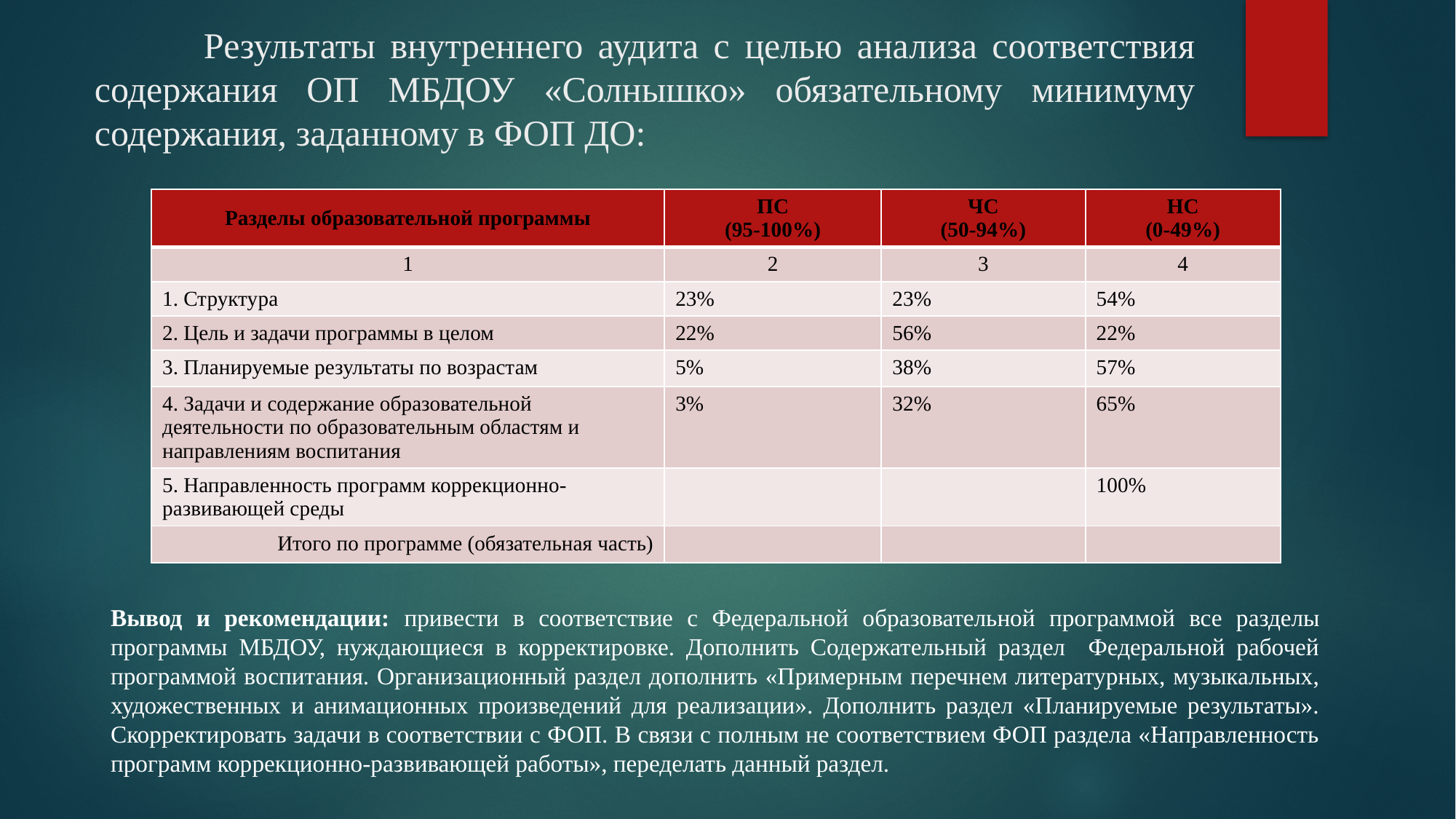

# Результаты внутреннего аудита с целью анализа соответствия содержания ОП МБДОУ «Солнышко» обязательному минимуму содержания, заданному в ФОП ДО:
| Разделы образовательной программы | ПС (95-100%) | ЧС (50-94%) | НС (0-49%) |
| --- | --- | --- | --- |
| 1 | 2 | 3 | 4 |
| 1. Структура | 23% | 23% | 54% |
| 2. Цель и задачи программы в целом | 22% | 56% | 22% |
| 3. Планируемые результаты по возрастам | 5% | 38% | 57% |
| 4. Задачи и содержание образовательной деятельности по образовательным областям и направлениям воспитания | 3% | 32% | 65% |
| 5. Направленность программ коррекционно-развивающей среды |  |  | 100% |
| Итого по программе (обязательная часть) |  |  |  |
Вывод и рекомендации: привести в соответствие с Федеральной образовательной программой все разделы программы МБДОУ, нуждающиеся в корректировке. Дополнить Содержательный раздел  Федеральной рабочей программой воспитания. Организационный раздел дополнить «Примерным перечнем литературных, музыкальных, художественных и анимационных произведений для реализации». Дополнить раздел «Планируемые результаты». Скорректировать задачи в соответствии с ФОП. В связи с полным не соответствием ФОП раздела «Направленность программ коррекционно-развивающей работы», переделать данный раздел.